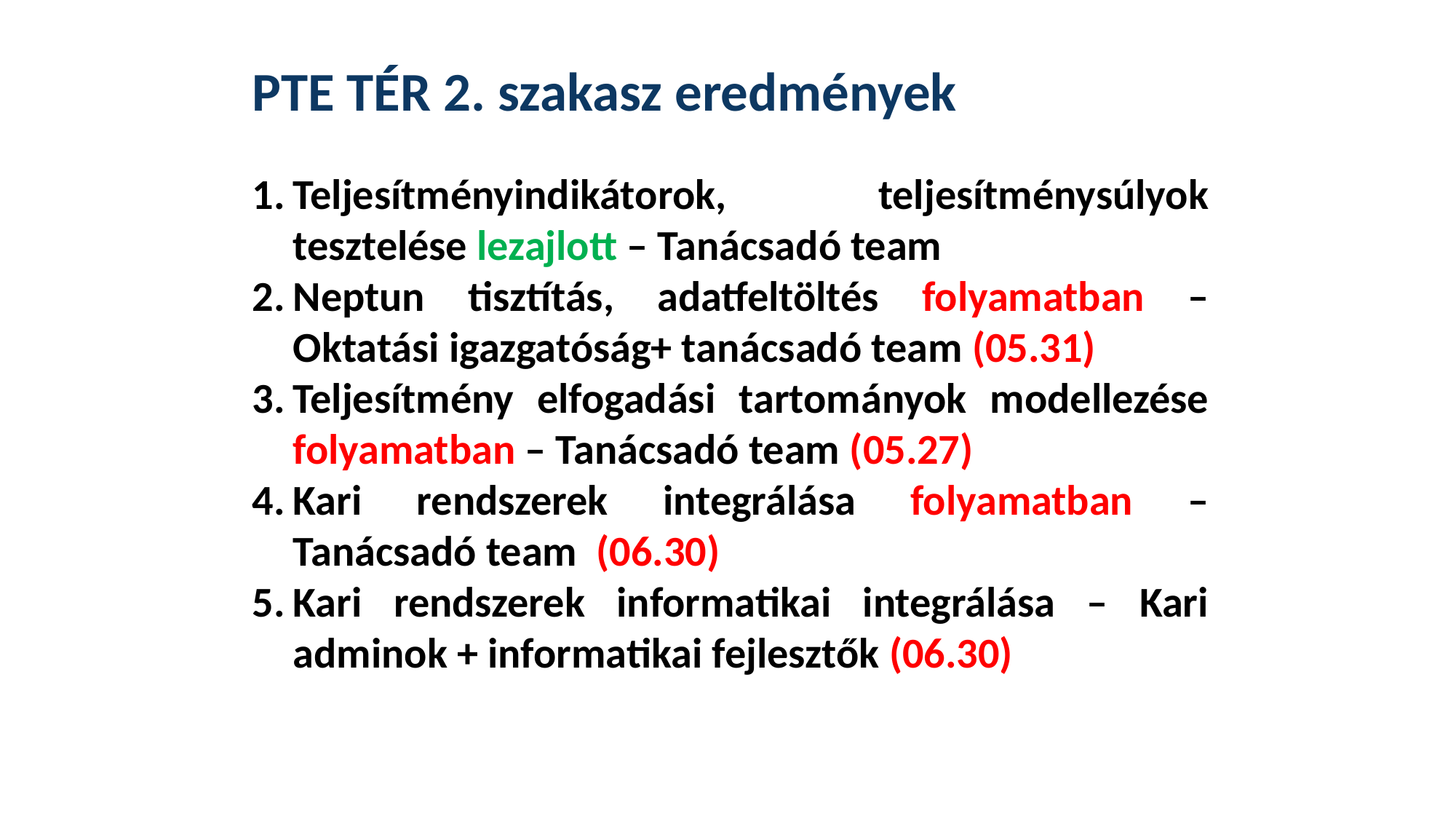

PTE TÉR 2. szakasz eredmények

Teljesítményindikátorok, teljesítménysúlyok tesztelése lezajlott – Tanácsadó team
Neptun tisztítás, adatfeltöltés folyamatban – Oktatási igazgatóság+ tanácsadó team (05.31)
Teljesítmény elfogadási tartományok modellezése folyamatban – Tanácsadó team (05.27)
Kari rendszerek integrálása folyamatban –Tanácsadó team  (06.30)
Kari rendszerek informatikai integrálása – Kari adminok + informatikai fejlesztők (06.30)